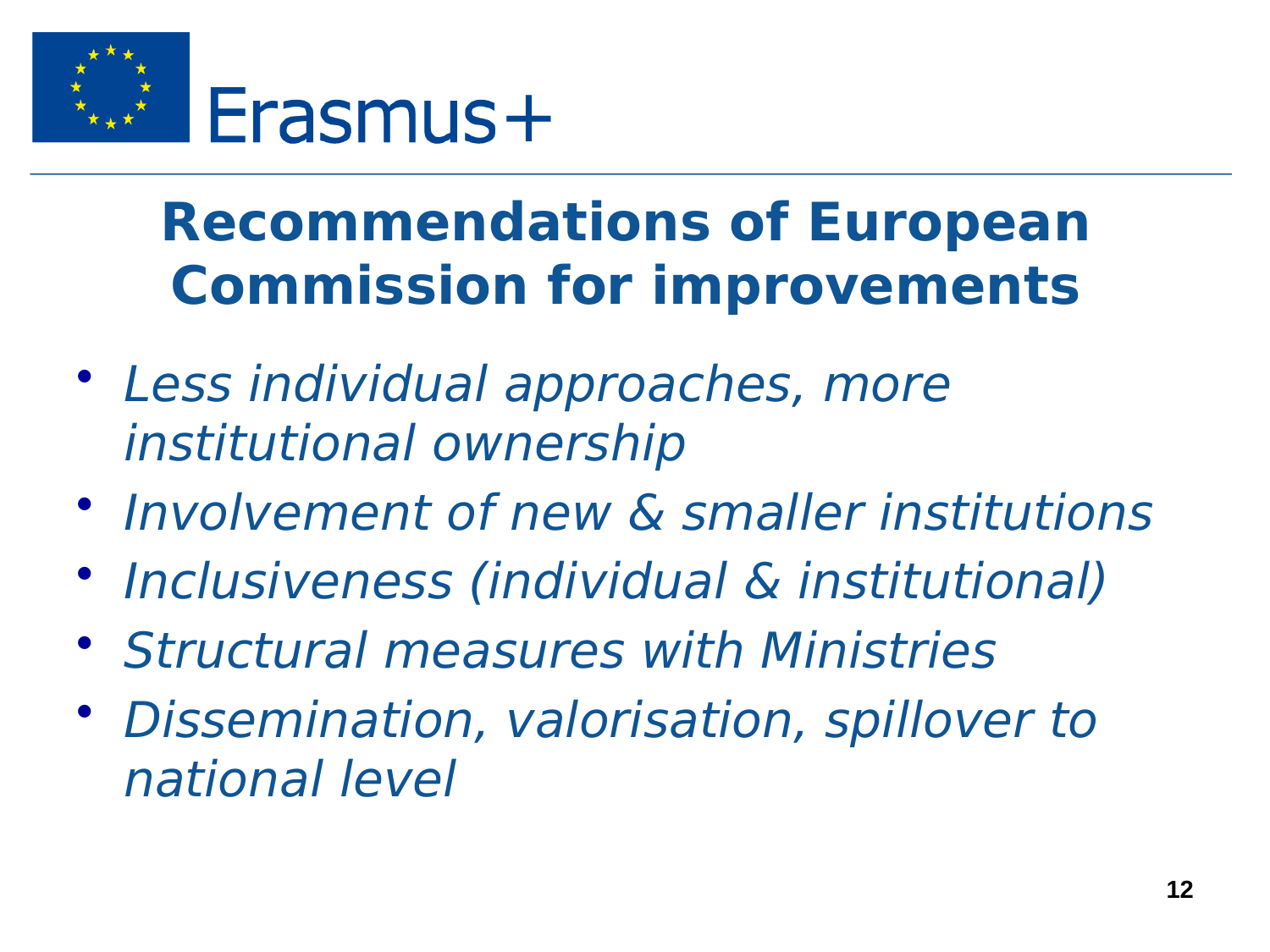

# Recommendations of European Commission for improvements
Less individual approaches, more institutional ownership
Involvement of new & smaller institutions
Inclusiveness (individual & institutional)
Structural measures with Ministries
Dissemination, valorisation, spillover to national level

12